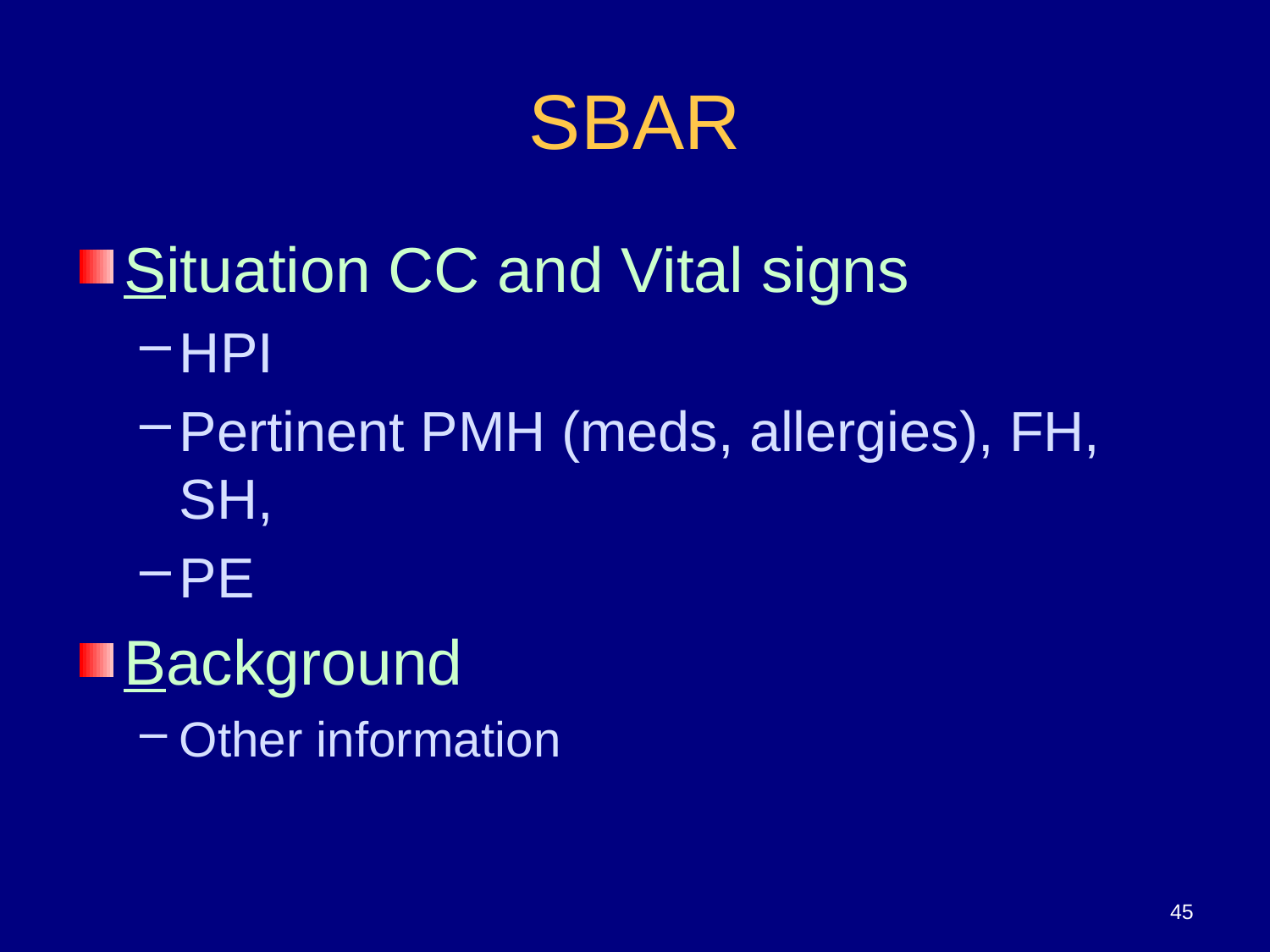

# SBAR
Situation CC and Vital signs
HPI
Pertinent PMH (meds, allergies), FH, SH,
PE
Background
Other information
45